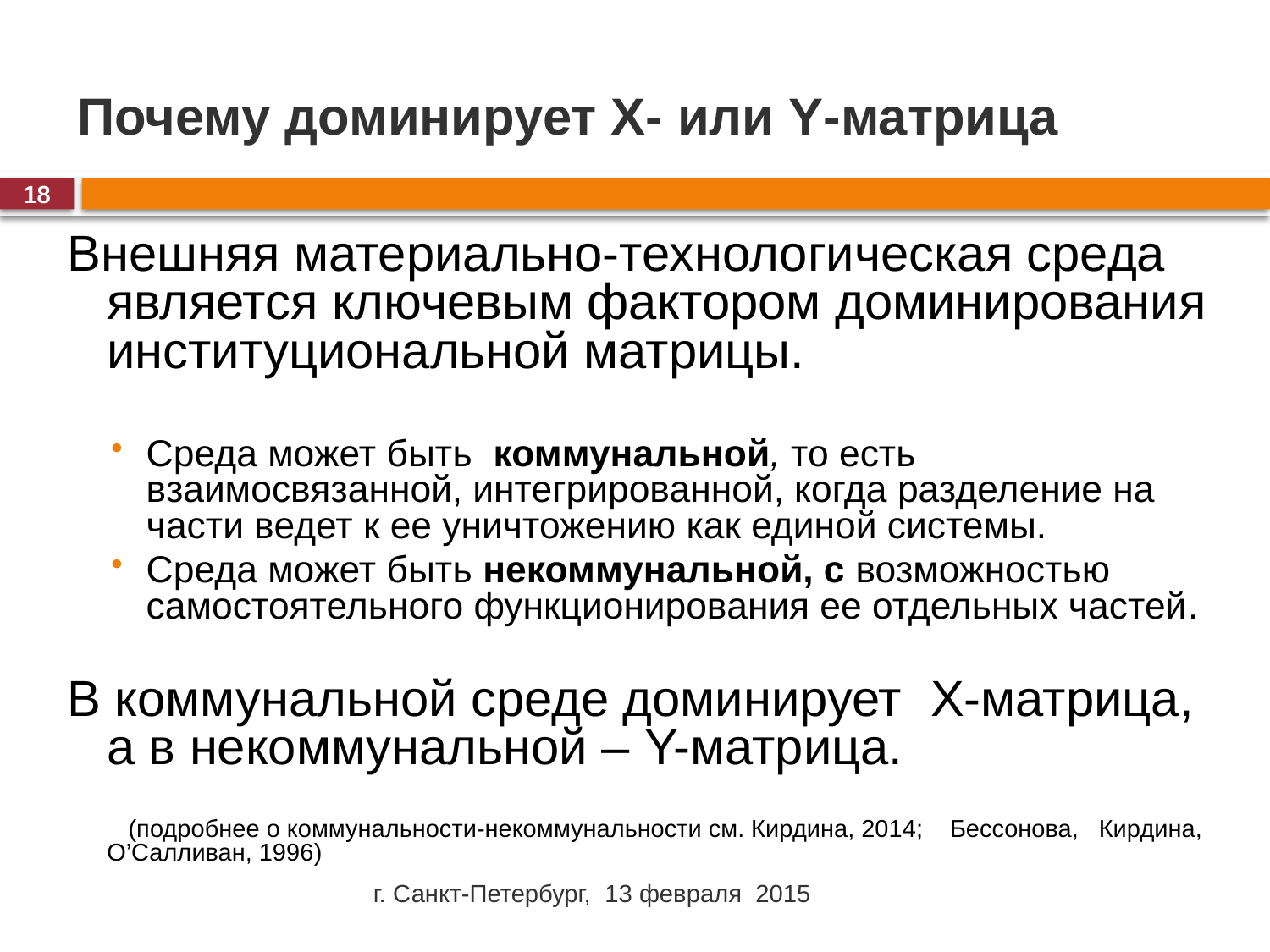

# Почему доминирует X- или Y-матрица
18
Внешняя материально-технологическая среда является ключевым фактором доминирования институциональной матрицы.

Среда может быть  коммунальной, то есть взаимосвязанной, интегрированной, когда разделение на части ведет к ее уничтожению как единой системы.
Среда может быть некоммунальной, с возможностью самостоятельного функционирования ее отдельных частей.

В коммунальной среде доминирует  X-матрица, а в некоммунальной – Y-матрица.

         (подробнее о коммунальности-некоммунальности см. Кирдина, 2014;    Бессонова,   Кирдина, О’Салливан, 1996)
г. Санкт-Петербург,  13 февраля  2015